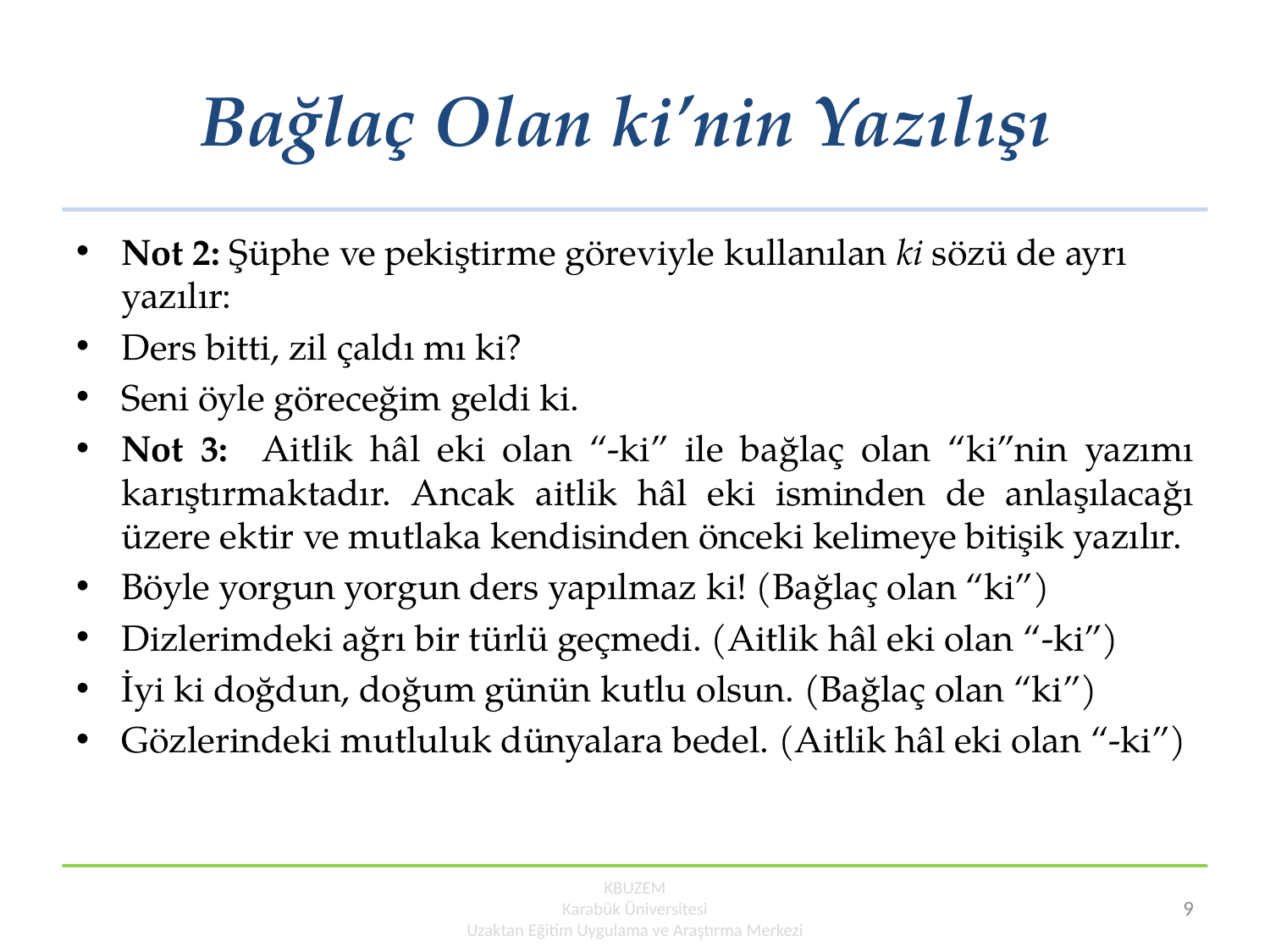

# Bağlaç Olan ki’nin Yazılışı
Not 2: Şüphe ve pekiştirme göreviyle kullanılan ki sözü de ayrı yazılır:
Ders bitti, zil çaldı mı ki?
Seni öyle göreceğim geldi ki.
Not 3:  Aitlik hâl eki olan “-ki” ile bağlaç olan “ki”nin yazımı karıştırmaktadır. Ancak aitlik hâl eki isminden de anlaşılacağı üzere ektir ve mutlaka kendisinden önceki kelimeye bitişik yazılır.
Böyle yorgun yorgun ders yapılmaz ki! (Bağlaç olan “ki”)
Dizlerimdeki ağrı bir türlü geçmedi. (Aitlik hâl eki olan “-ki”)
İyi ki doğdun, doğum günün kutlu olsun. (Bağlaç olan “ki”)
Gözlerindeki mutluluk dünyalara bedel. (Aitlik hâl eki olan “-ki”)

KBUZEM
Karabük Üniversitesi
Uzaktan Eğitim Uygulama ve Araştırma Merkezi
9